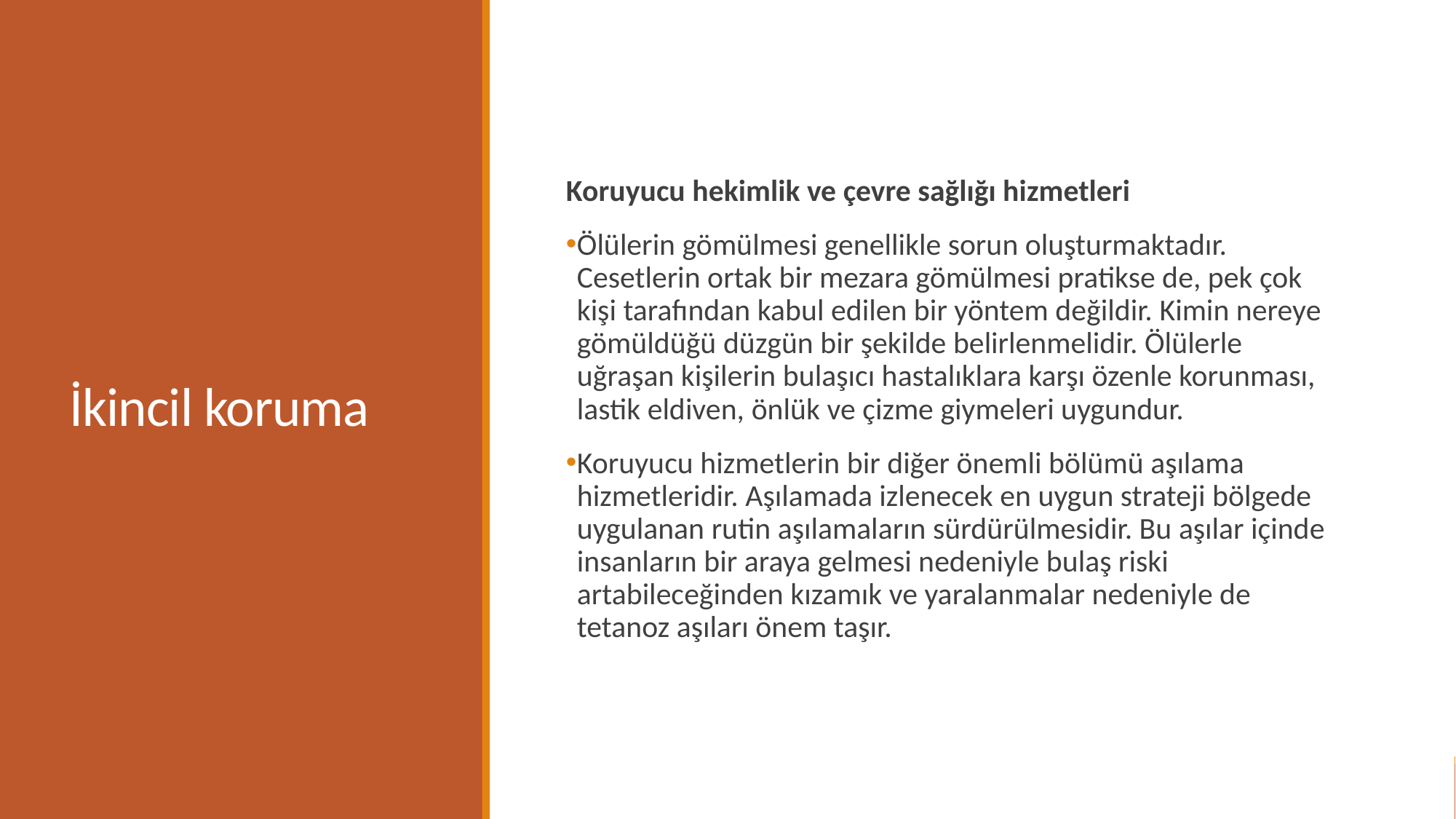

# İkincil koruma
Koruyucu hekimlik ve çevre sağlığı hizmetleri
Ölülerin gömülmesi genellikle sorun oluşturmaktadır. Cesetlerin ortak bir mezara gömülmesi pratikse de, pek çok kişi tarafından kabul edilen bir yöntem değildir. Kimin nereye gömüldüğü düzgün bir şekilde belirlenmelidir. Ölülerle uğraşan kişilerin bulaşıcı hastalıklara karşı özenle korunması, lastik eldiven, önlük ve çizme giymeleri uygundur.
Koruyucu hizmetlerin bir diğer önemli bölümü aşılama hizmetleridir. Aşılamada izlenecek en uygun strateji bölgede uygulanan rutin aşılamaların sürdürülmesidir. Bu aşılar içinde insanların bir araya gelmesi nedeniyle bulaş riski artabileceğinden kızamık ve yaralanmalar nedeniyle de tetanoz aşıları önem taşır.